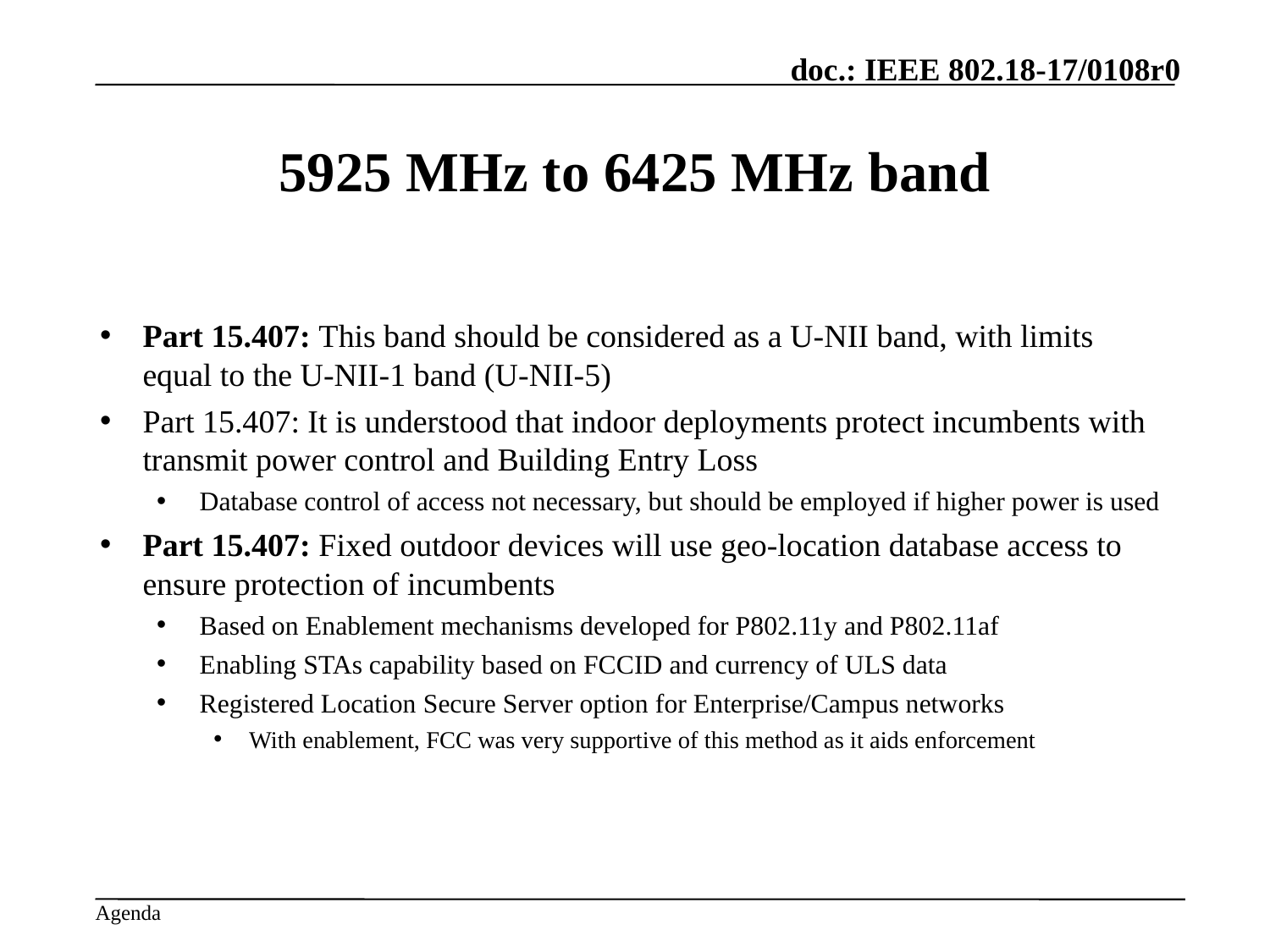

# 5925 MHz to 6425 MHz band
Part 15.407: This band should be considered as a U-NII band, with limits equal to the U-NII-1 band (U-NII-5)
Part 15.407: It is understood that indoor deployments protect incumbents with transmit power control and Building Entry Loss
Database control of access not necessary, but should be employed if higher power is used
Part 15.407: Fixed outdoor devices will use geo-location database access to ensure protection of incumbents
Based on Enablement mechanisms developed for P802.11y and P802.11af
Enabling STAs capability based on FCCID and currency of ULS data
Registered Location Secure Server option for Enterprise/Campus networks
With enablement, FCC was very supportive of this method as it aids enforcement